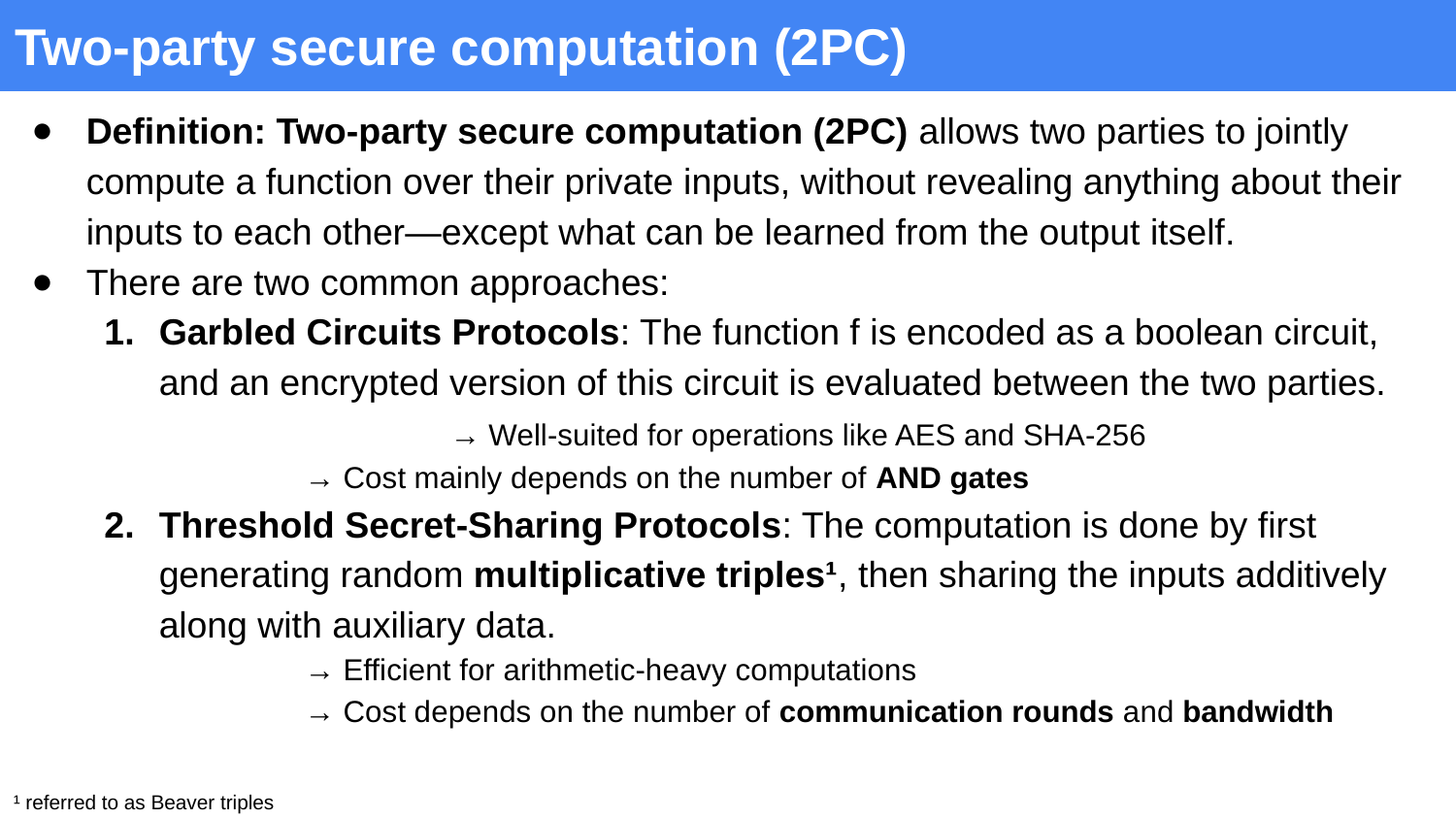

# Two-party secure computation (2PC)
Definition: Two-party secure computation (2PC) allows two parties to jointly compute a function over their private inputs, without revealing anything about their inputs to each other—except what can be learned from the output itself.
There are two common approaches:
Garbled Circuits Protocols: The function f is encoded as a boolean circuit, and an encrypted version of this circuit is evaluated between the two parties.
		→ Well-suited for operations like AES and SHA-256
→ Cost mainly depends on the number of AND gates
Threshold Secret-Sharing Protocols: The computation is done by first generating random multiplicative triples¹, then sharing the inputs additively along with auxiliary data.
→ Efficient for arithmetic-heavy computations
→ Cost depends on the number of communication rounds and bandwidth

¹ referred to as Beaver triples